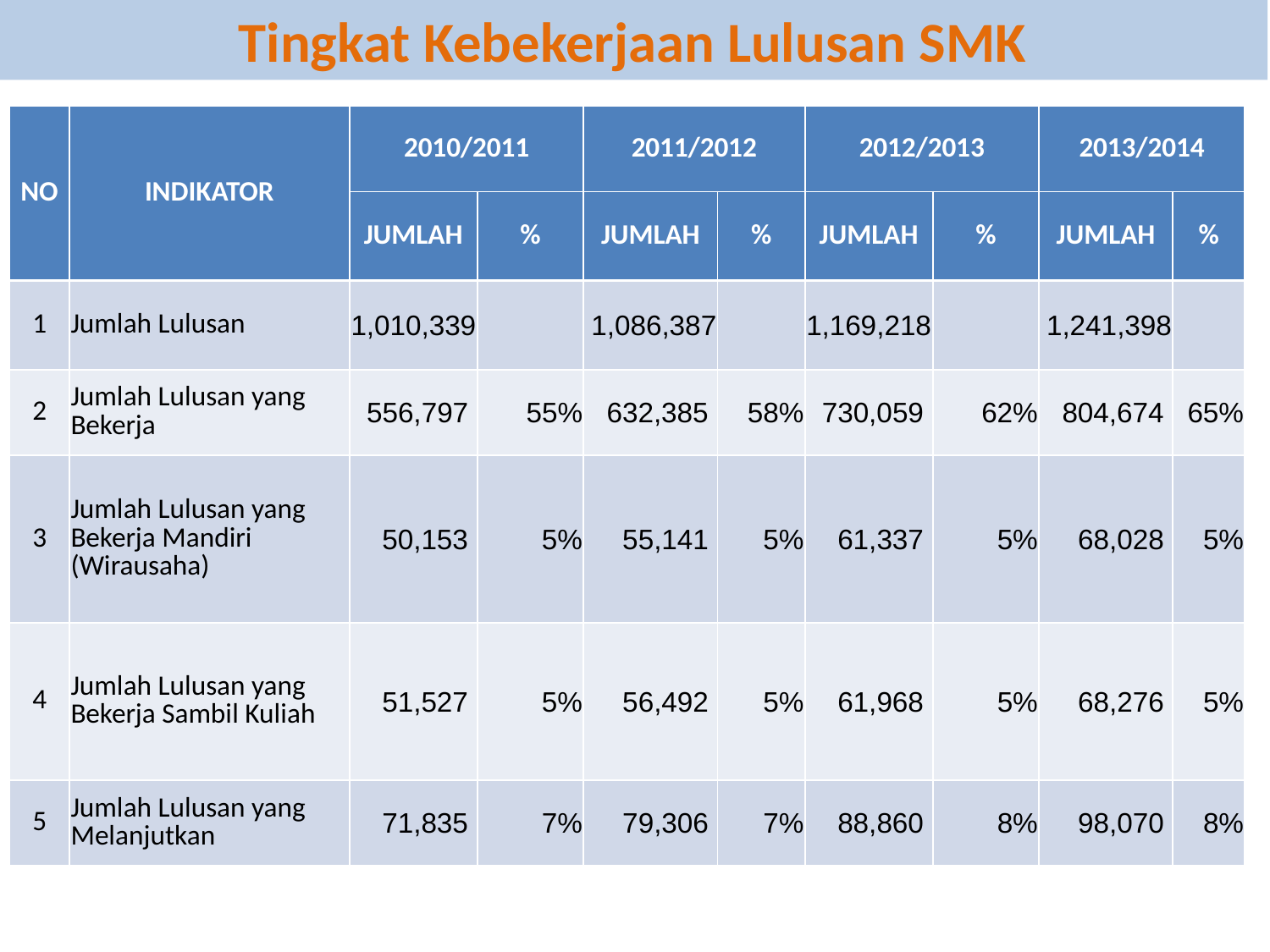

# Tingkat Kebekerjaan Lulusan SMK
| NO | INDIKATOR | 2010/2011 |  | 2011/2012 |  | 2012/2013 |  | 2013/2014 |  |
| --- | --- | --- | --- | --- | --- | --- | --- | --- | --- |
|  |  | JUMLAH | % | JUMLAH | % | JUMLAH | % | JUMLAH | % |
| 1 | Jumlah Lulusan | 1,010,339 |  | 1,086,387 |  | 1,169,218 |  | 1,241,398 |  |
| 2 | Jumlah Lulusan yang Bekerja | 556,797 | 55% | 632,385 | 58% | 730,059 | 62% | 804,674 | 65% |
| 3 | Jumlah Lulusan yang Bekerja Mandiri (Wirausaha) | 50,153 | 5% | 55,141 | 5% | 61,337 | 5% | 68,028 | 5% |
| 4 | Jumlah Lulusan yang Bekerja Sambil Kuliah | 51,527 | 5% | 56,492 | 5% | 61,968 | 5% | 68,276 | 5% |
| 5 | Jumlah Lulusan yang Melanjutkan | 71,835 | 7% | 79,306 | 7% | 88,860 | 8% | 98,070 | 8% |